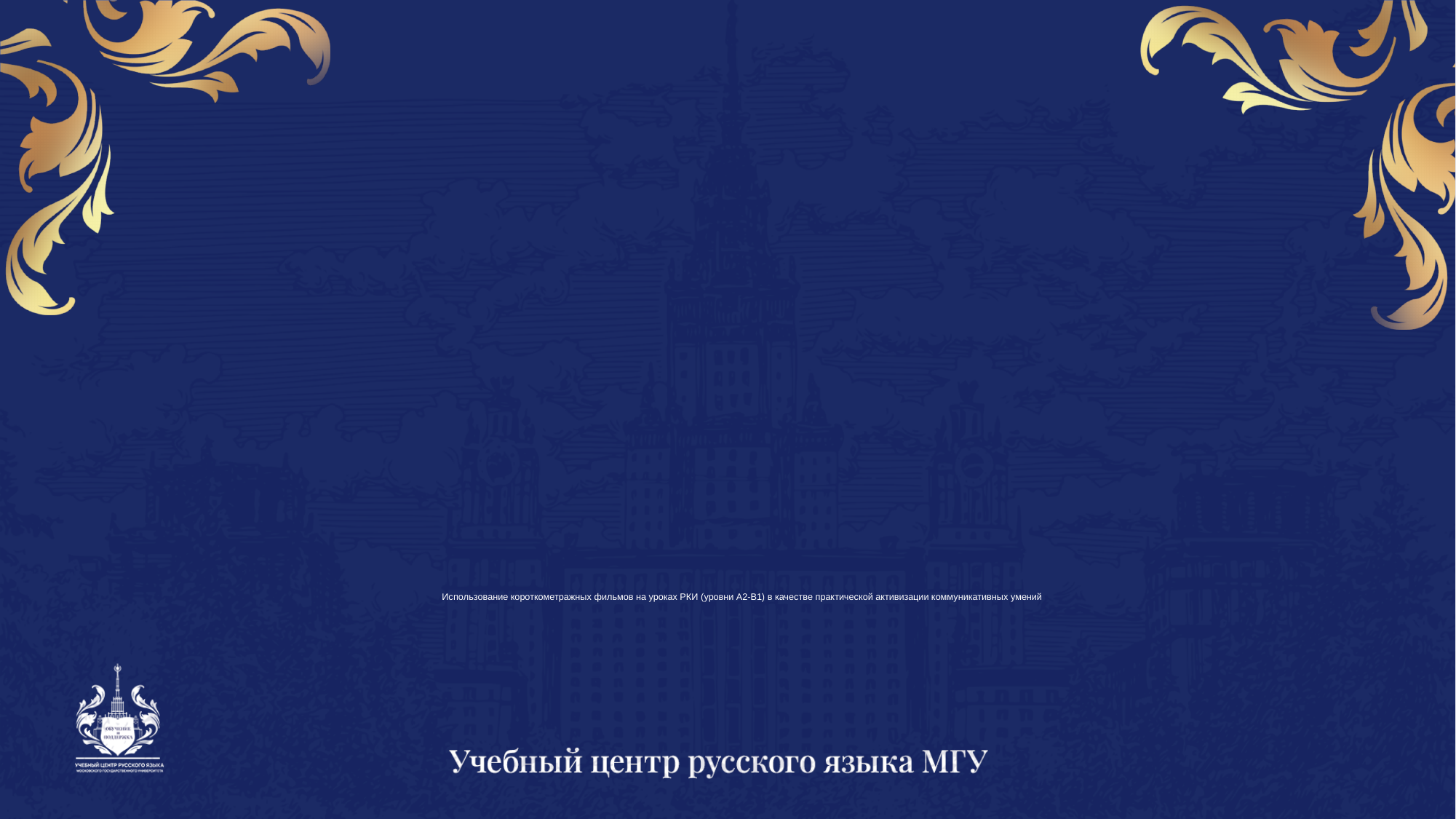

# Использование короткометражных фильмов на уроках РКИ (уровни А2-В1) в качестве практической активизации коммуникативных умений